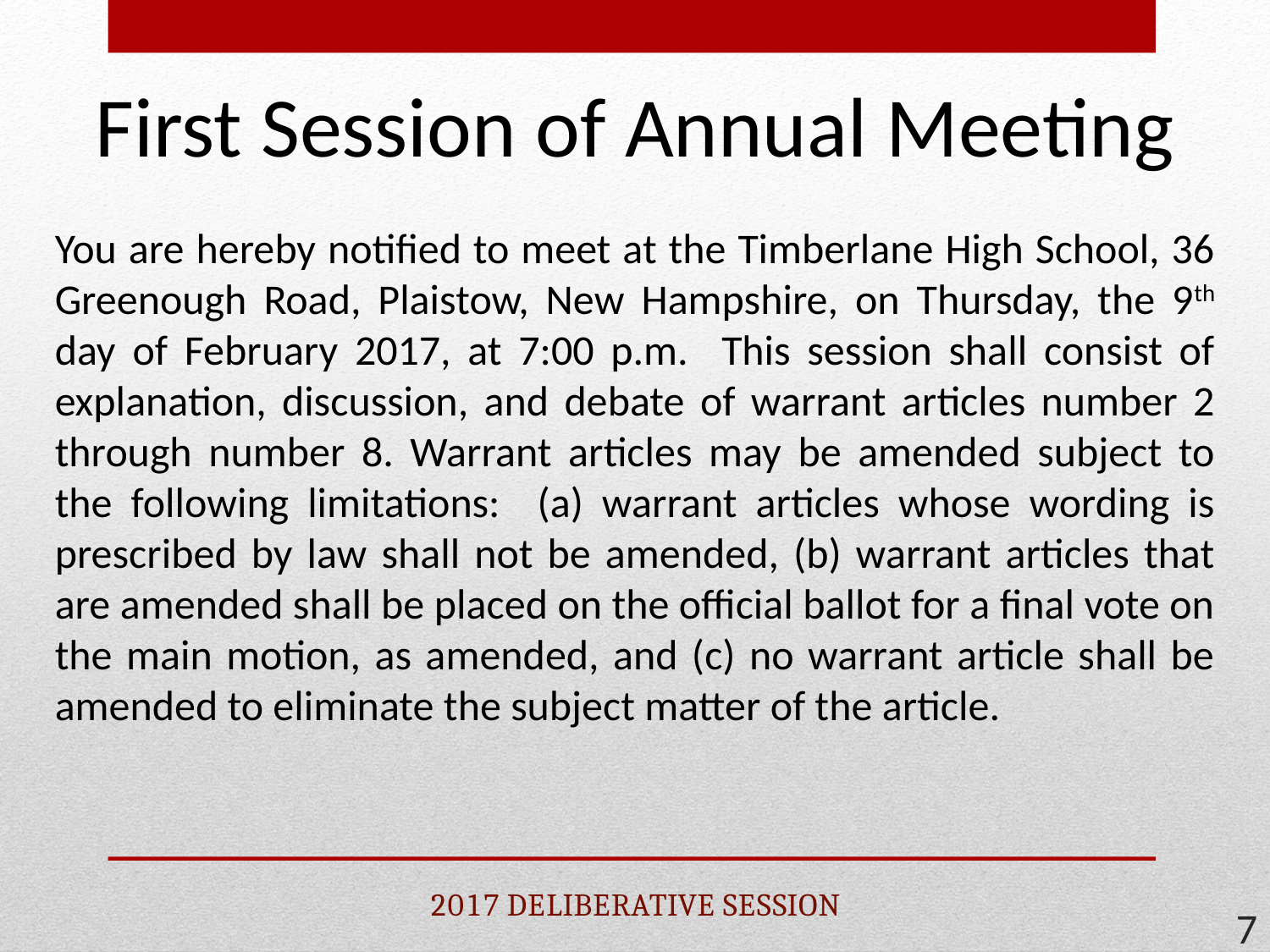

# First Session of Annual Meeting
You are hereby notified to meet at the Timberlane High School, 36 Greenough Road, Plaistow, New Hampshire, on Thursday, the 9th day of February 2017, at 7:00 p.m.  This session shall consist of explanation, discussion, and debate of warrant articles number 2 through number 8. Warrant articles may be amended subject to the following limitations:  (a) warrant articles whose wording is prescribed by law shall not be amended, (b) warrant articles that are amended shall be placed on the official ballot for a final vote on the main motion, as amended, and (c) no warrant article shall be amended to eliminate the subject matter of the article.
2017 DELIBERATIVE SESSION
7